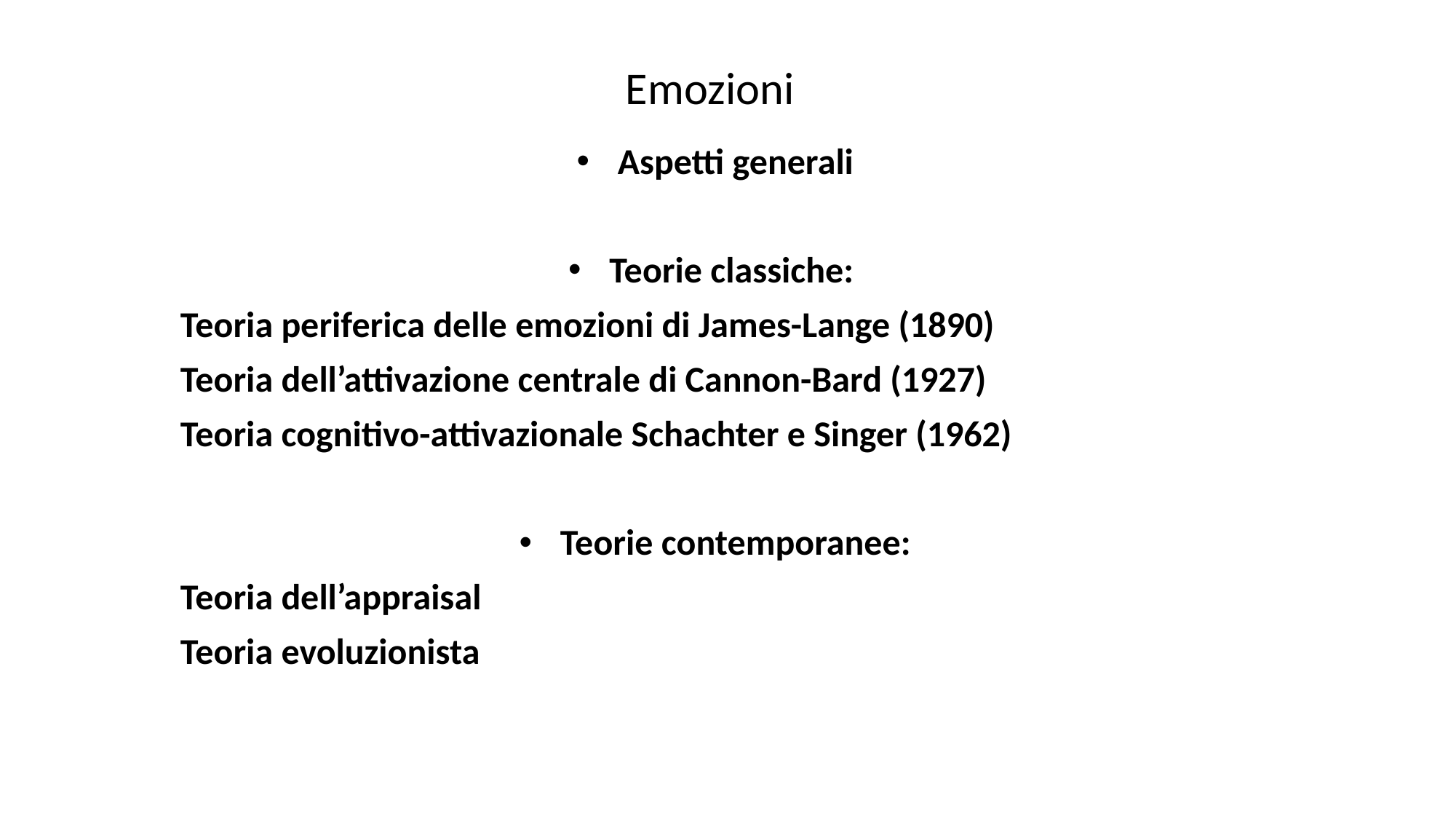

# Emozioni
Aspetti generali

Teorie classiche:
Teoria periferica delle emozioni di James-Lange (1890)
Teoria dell’attivazione centrale di Cannon-Bard (1927)
Teoria cognitivo-attivazionale Schachter e Singer (1962)

Teorie contemporanee:
Teoria dell’appraisal
Teoria evoluzionista